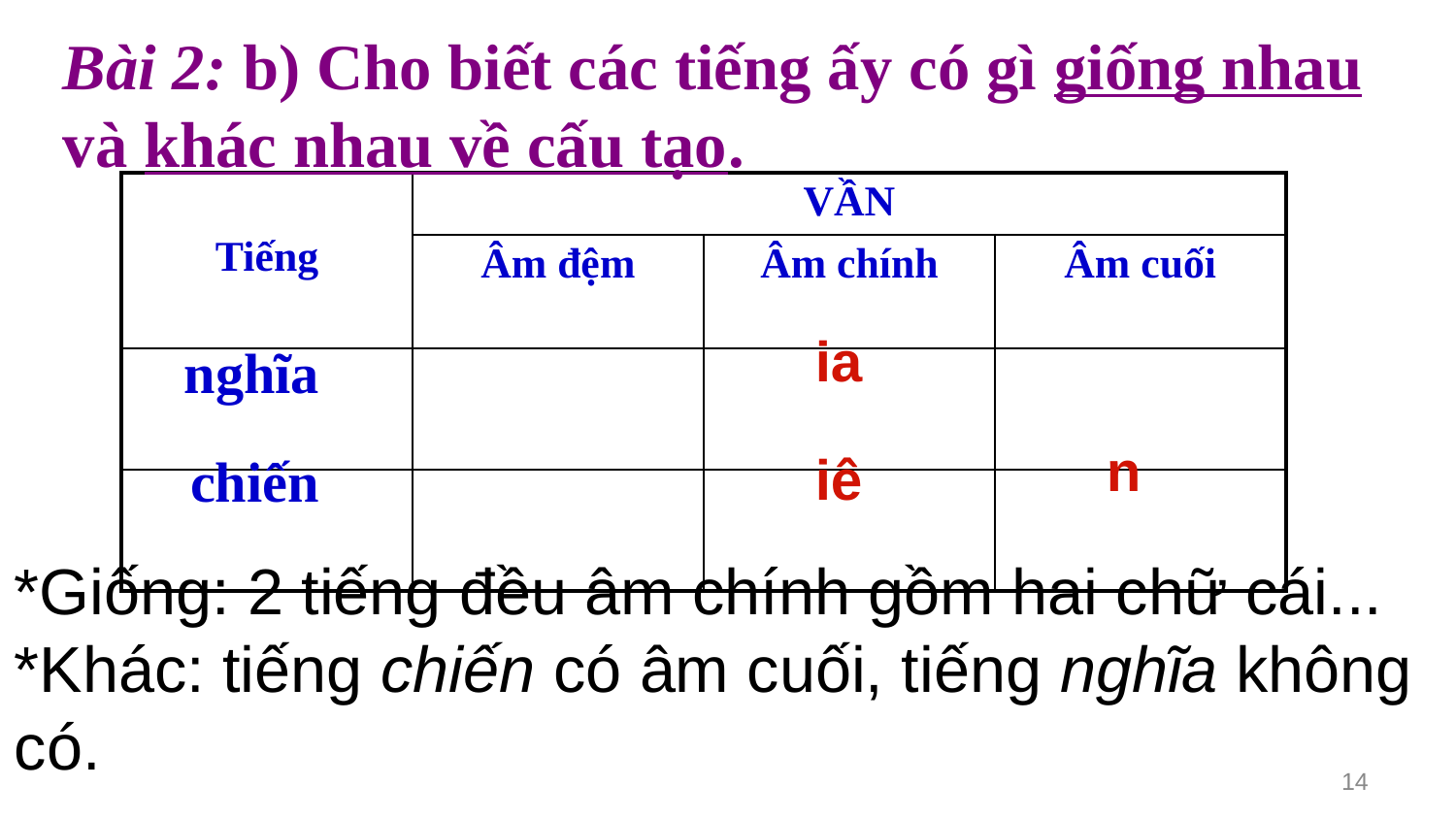

Bài 2: b) Cho biết các tiếng ấy có gì giống nhau và khác nhau về cấu tạo.
| Tiếng | VẦN |  |  |
| --- | --- | --- | --- |
|  | Âm đệm | Âm chính | Âm cuối |
|  |  |  |  |
|  |  |  |  |
ia
nghĩa
n
iê
chiến
*Giống: 2 tiếng đều âm chính gồm hai chữ cái...
*Khác: tiếng chiến có âm cuối, tiếng nghĩa không có.
14